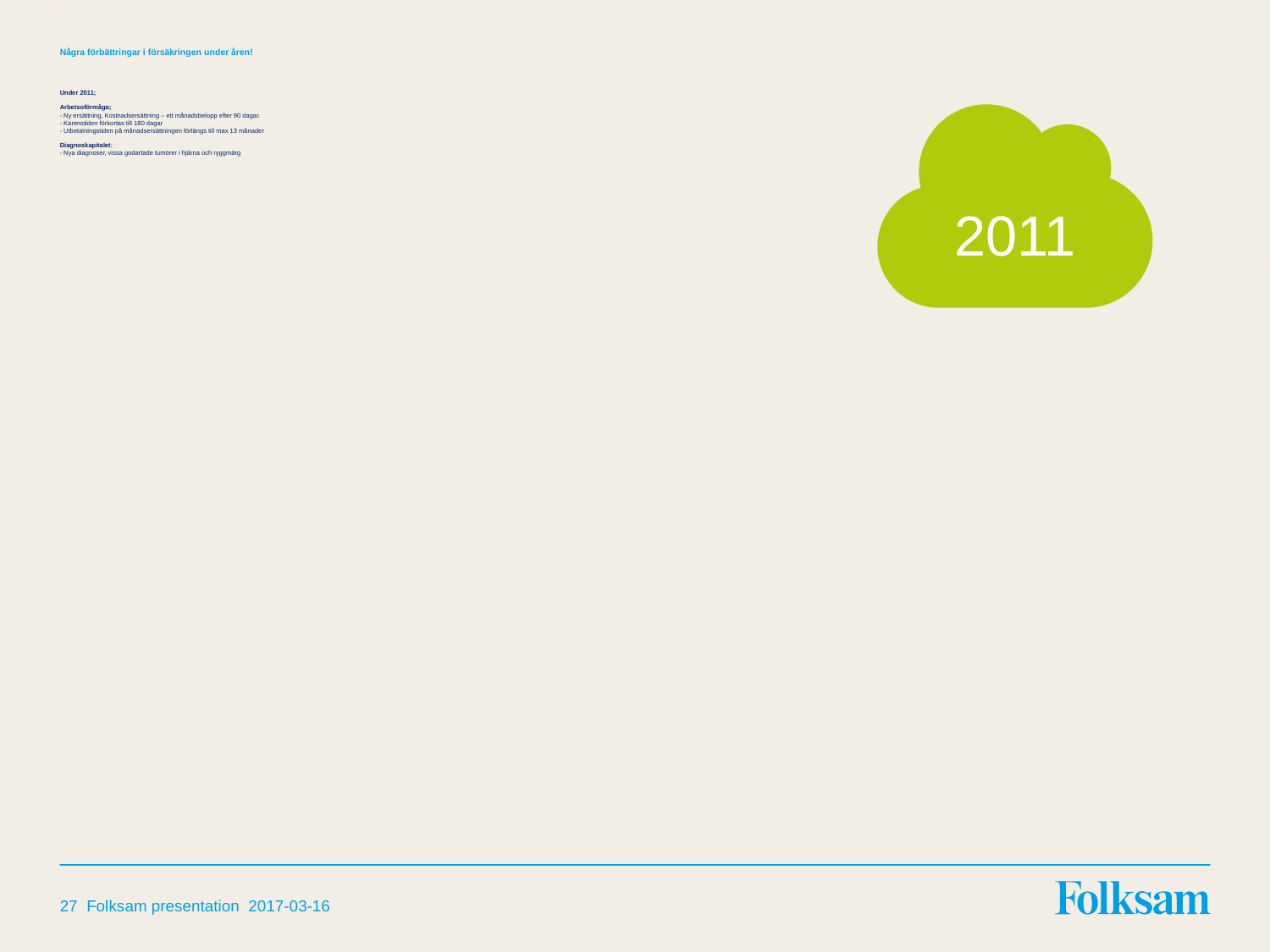

# Några förbättringar i försäkringen under åren! Under 2011; Arbetsoförmåga; - Ny ersättning, Kostnadsersättning – ett månadsbelopp efter 90 dagar. - Karenstiden förkortas till 180 dagar - Utbetalningstiden på månadsersättningen förlängs till max 13 månader Diagnoskapitalet; - Nya diagnoser, vissa godartade tumörer i hjärna och ryggmärg
2011
27  Folksam presentation  2017-03-16